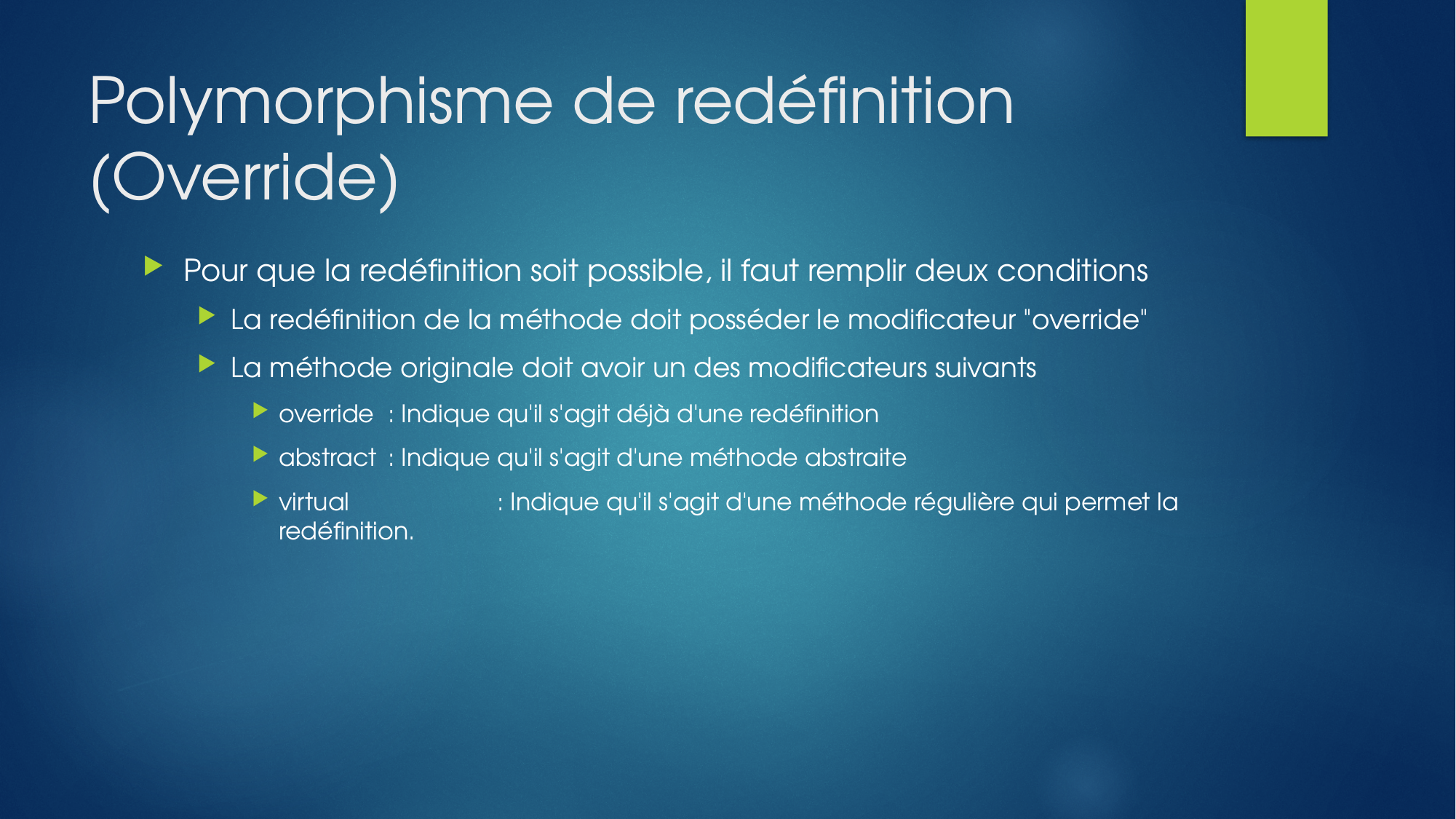

# Polymorphisme de redéfinition (Override)
Pour que la redéfinition soit possible, il faut remplir deux conditions
La redéfinition de la méthode doit posséder le modificateur "override"
La méthode originale doit avoir un des modificateurs suivants
override	: Indique qu'il s'agit déjà d'une redéfinition
abstract	: Indique qu'il s'agit d'une méthode abstraite
virtual		: Indique qu'il s'agit d'une méthode régulière qui permet la redéfinition.